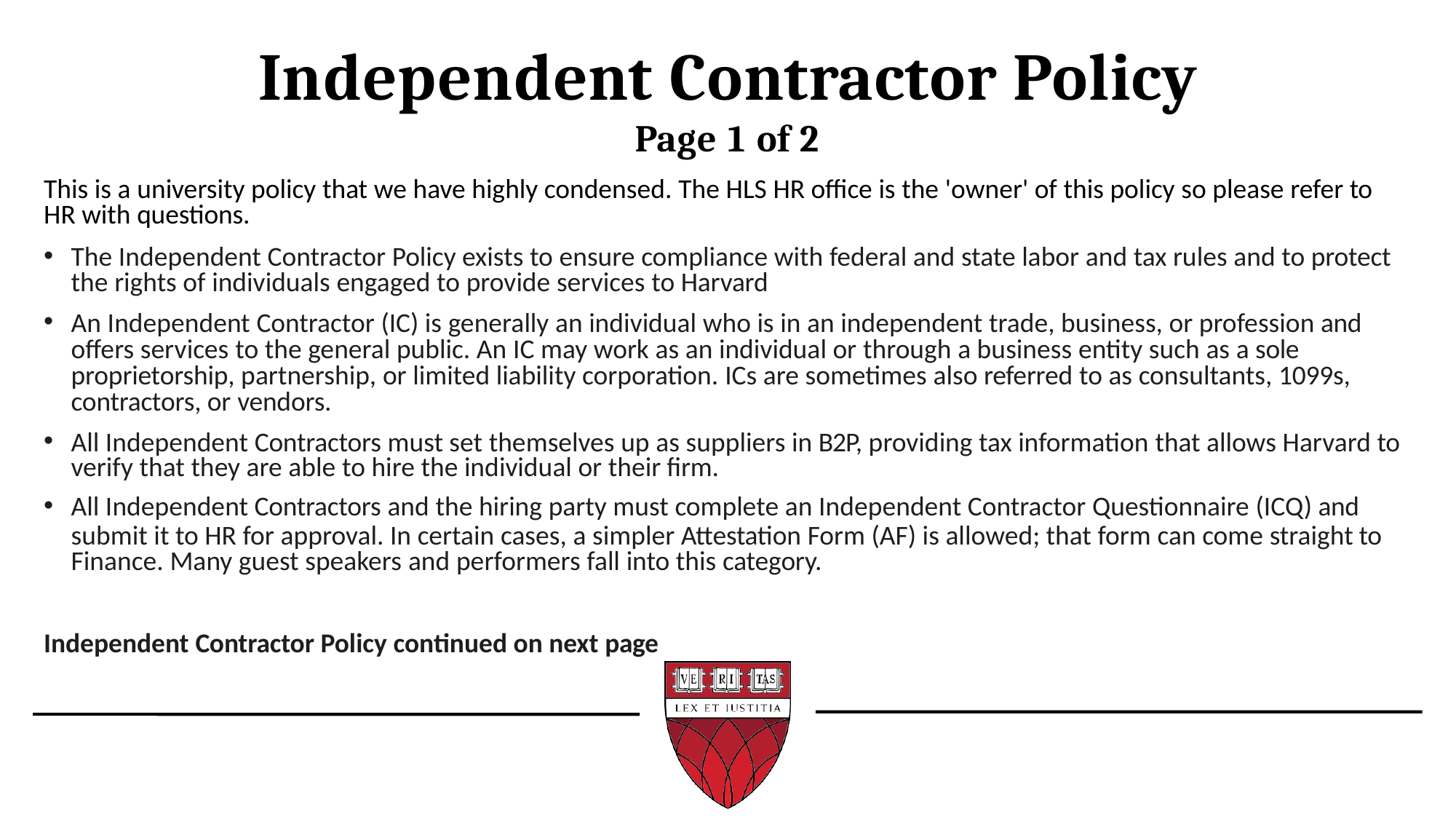

# Independent Contractor Policy
Page 1 of 2
This is a university policy that we have highly condensed. The HLS HR office is the 'owner' of this policy so please refer to HR with questions.
The Independent Contractor Policy exists to ensure compliance with federal and state labor and tax rules and to protect the rights of individuals engaged to provide services to Harvard
An Independent Contractor (IC) is generally an individual who is in an independent trade, business, or profession and offers services to the general public. An IC may work as an individual or through a business entity such as a sole proprietorship, partnership, or limited liability corporation. ICs are sometimes also referred to as consultants, 1099s, contractors, or vendors.
All Independent Contractors must set themselves up as suppliers in B2P, providing tax information that allows Harvard to verify that they are able to hire the individual or their firm.
All Independent Contractors and the hiring party must complete an Independent Contractor Questionnaire (ICQ) and
submit it to HR for approval. In certain cases, a simpler Attestation Form (AF) is allowed; that form can come straight to Finance. Many guest speakers and performers fall into this category.

Independent Contractor Policy continued on next page